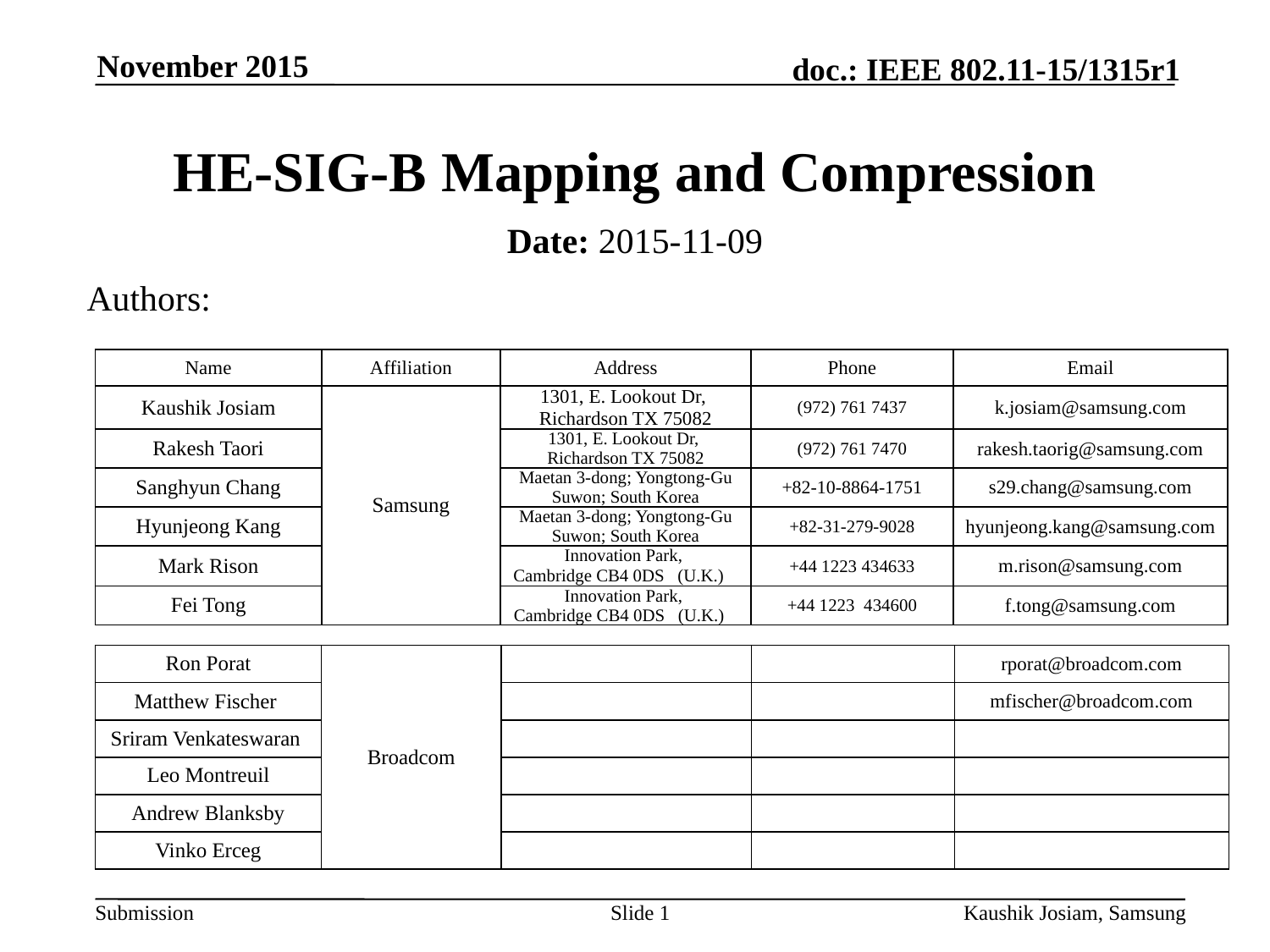

November 2015
# HE-SIG-B Mapping and Compression
Date: 2015-11-09
Authors:
| Name | Affiliation | Address | Phone | Email |
| --- | --- | --- | --- | --- |
| Kaushik Josiam | Samsung | 1301, E. Lookout Dr, Richardson TX 75082 | (972) 761 7437 | k.josiam@samsung.com |
| Rakesh Taori |  | 1301, E. Lookout Dr, Richardson TX 75082 | (972) 761 7470 | rakesh.taorig@samsung.com |
| Sanghyun Chang |  | Maetan 3-dong; Yongtong-Gu Suwon; South Korea | +82-10-8864-1751 | s29.chang@samsung.com |
| Hyunjeong Kang |  | Maetan 3-dong; Yongtong-Gu Suwon; South Korea | +82-31-279-9028 | hyunjeong.kang@samsung.com |
| Mark Rison |  | Innovation Park, Cambridge CB4 0DS (U.K.) | +44 1223 434633 | m.rison@samsung.com |
| Fei Tong |  | Innovation Park, Cambridge CB4 0DS (U.K.) | +44 1223 434600 | f.tong@samsung.com |
| Ron Porat | Broadcom |  |  | rporat@broadcom.com |
| --- | --- | --- | --- | --- |
| Matthew Fischer |  |  |  | mfischer@broadcom.com |
| Sriram Venkateswaran |  |  |  |  |
| Leo Montreuil |  |  |  |  |
| Andrew Blanksby |  |  |  |  |
| Vinko Erceg |  |  |  |  |
Slide 1
Kaushik Josiam, Samsung